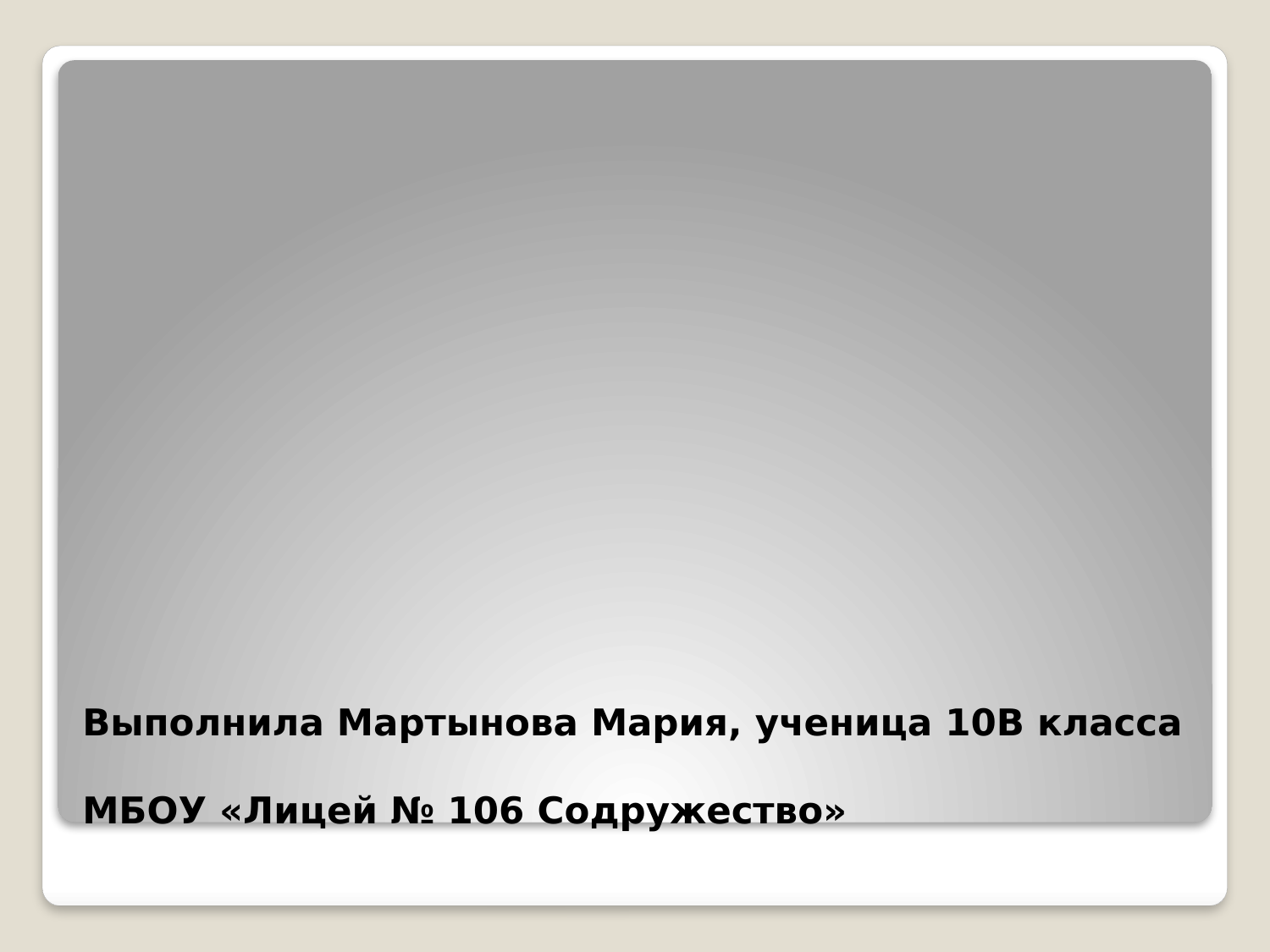

# Выполнила Мартынова Мария, ученица 10В класса МБОУ «Лицей № 106 Содружество»